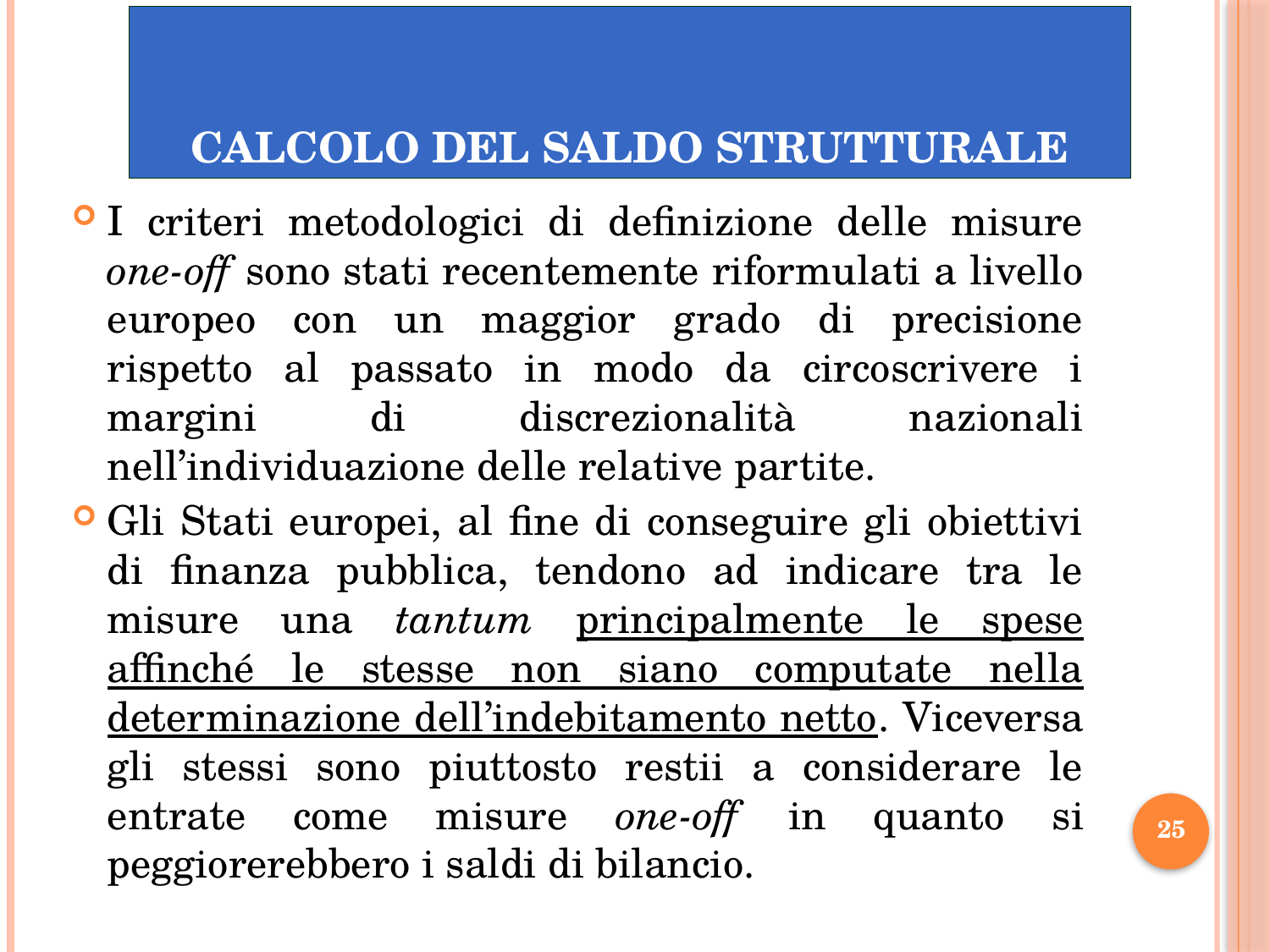

# CALCOLO DEL SALDO STRUTTURALE
I criteri metodologici di definizione delle misure one-off sono stati recentemente riformulati a livello europeo con un maggior grado di precisione rispetto al passato in modo da circoscrivere i margini di discrezionalità nazionali nell’individuazione delle relative partite.
Gli Stati europei, al fine di conseguire gli obiettivi di finanza pubblica, tendono ad indicare tra le misure una tantum principalmente le spese affinché le stesse non siano computate nella determinazione dell’indebitamento netto. Viceversa gli stessi sono piuttosto restii a considerare le entrate come misure one-off in quanto si peggiorerebbero i saldi di bilancio.

25